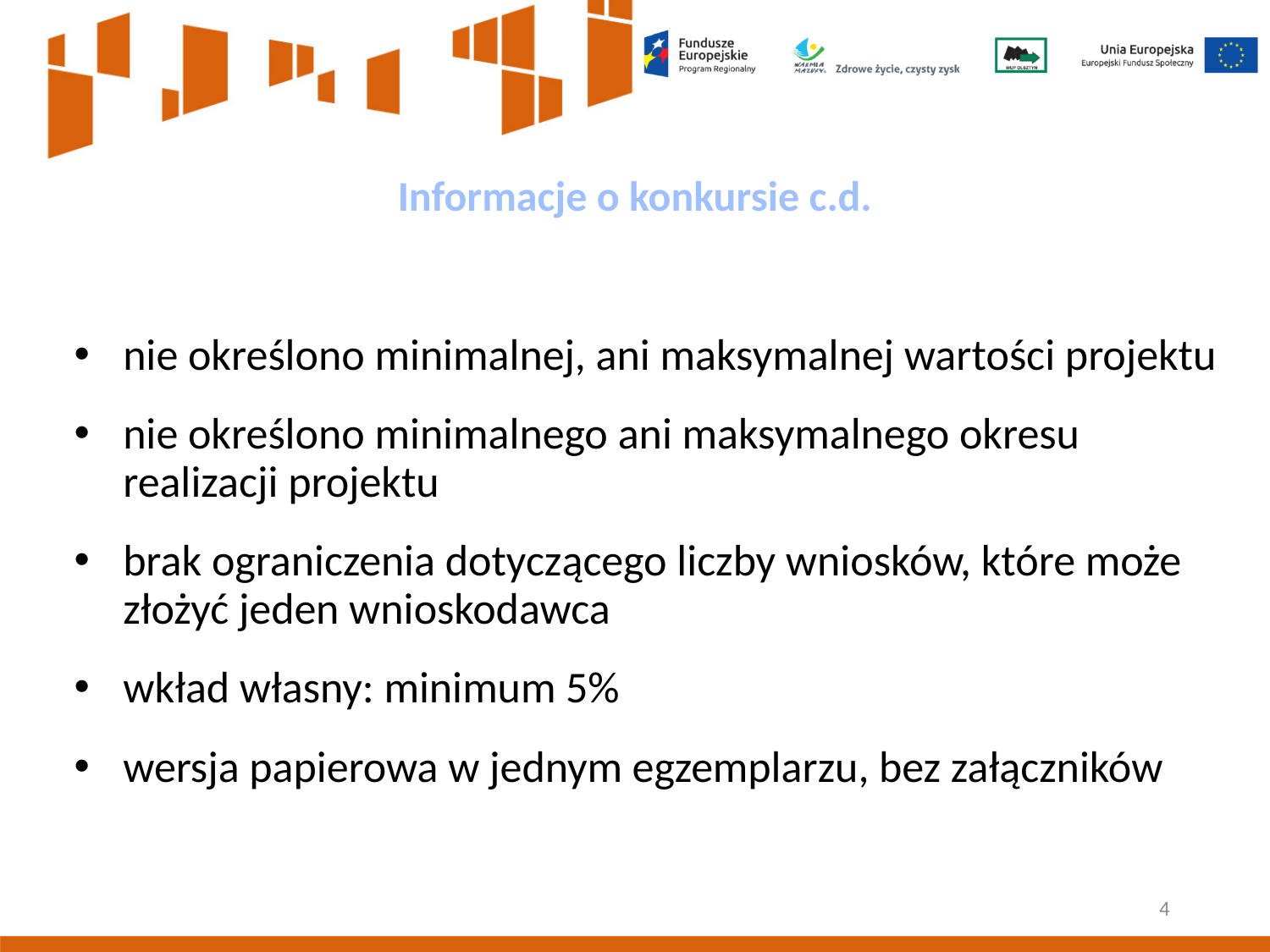

Informacje o konkursie c.d.

nie określono minimalnej, ani maksymalnej wartości projektu
nie określono minimalnego ani maksymalnego okresu realizacji projektu
brak ograniczenia dotyczącego liczby wniosków, które może złożyć jeden wnioskodawca
wkład własny: minimum 5%
wersja papierowa w jednym egzemplarzu, bez załączników
4